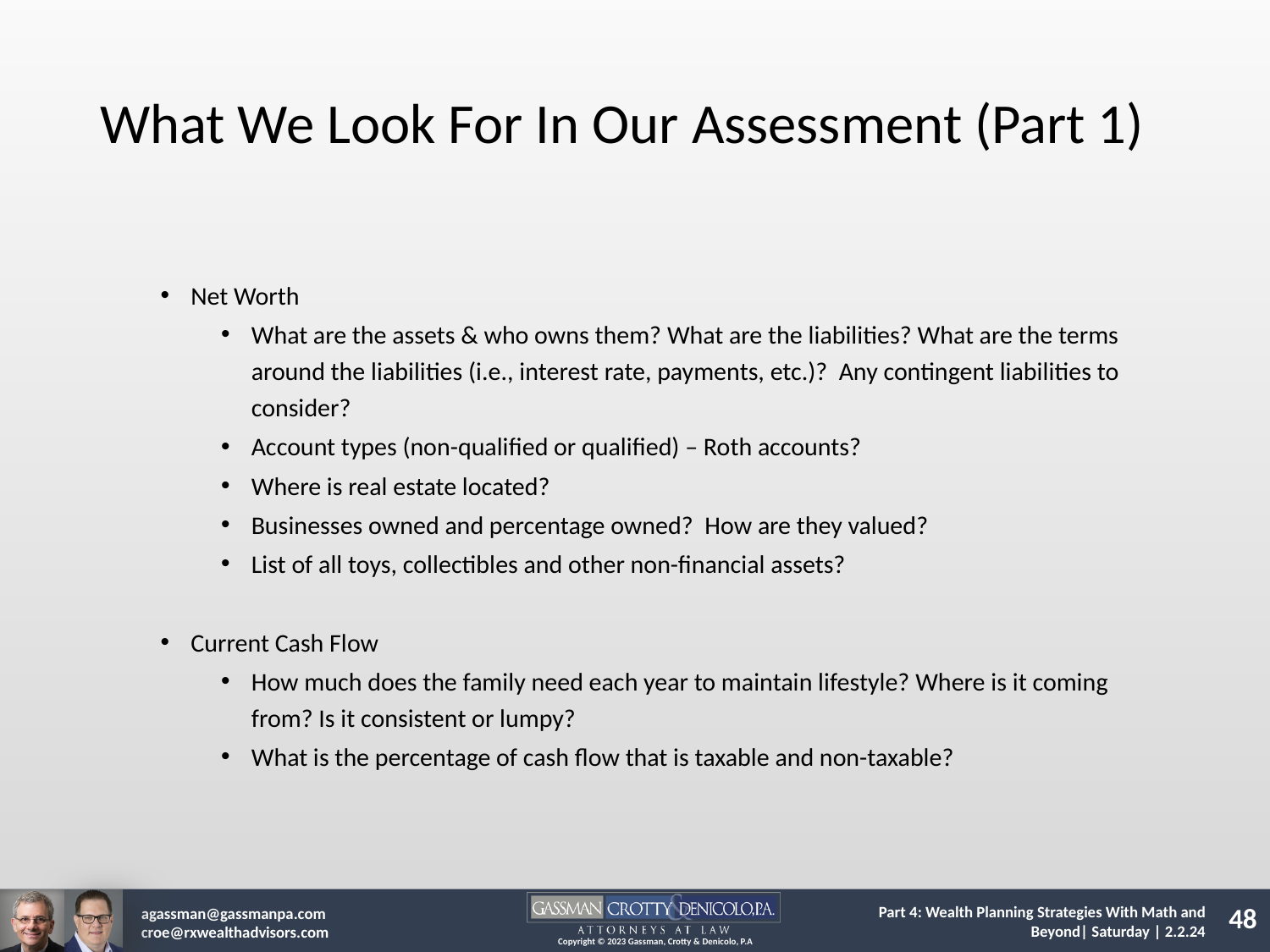

What We Look For In Our Assessment (Part 1)
Net Worth
What are the assets & who owns them? What are the liabilities? What are the terms around the liabilities (i.e., interest rate, payments, etc.)?  Any contingent liabilities to consider?
Account types (non-qualified or qualified) – Roth accounts?
Where is real estate located?
Businesses owned and percentage owned?  How are they valued?
List of all toys, collectibles and other non-financial assets?

Current Cash Flow
How much does the family need each year to maintain lifestyle? Where is it coming from? Is it consistent or lumpy?
What is the percentage of cash flow that is taxable and non-taxable?